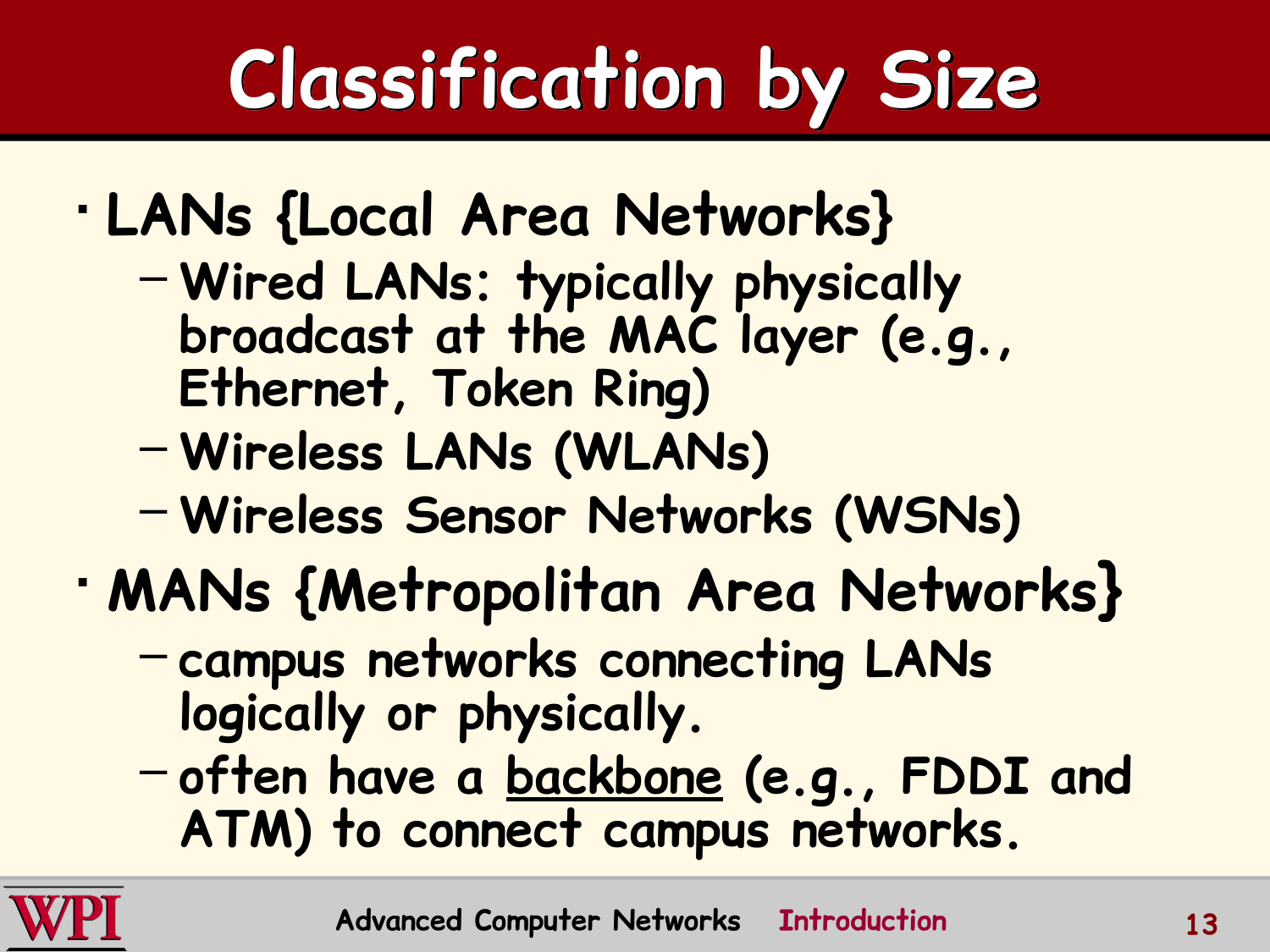

# Classification by Size
LANs {Local Area Networks}
Wired LANs: typically physically broadcast at the MAC layer (e.g., Ethernet, Token Ring)
Wireless LANs (WLANs)
Wireless Sensor Networks (WSNs)
MANs {Metropolitan Area Networks}
campus networks connecting LANs logically or physically.
often have a backbone (e.g., FDDI and ATM) to connect campus networks.
Advanced Computer Networks   Introduction
13